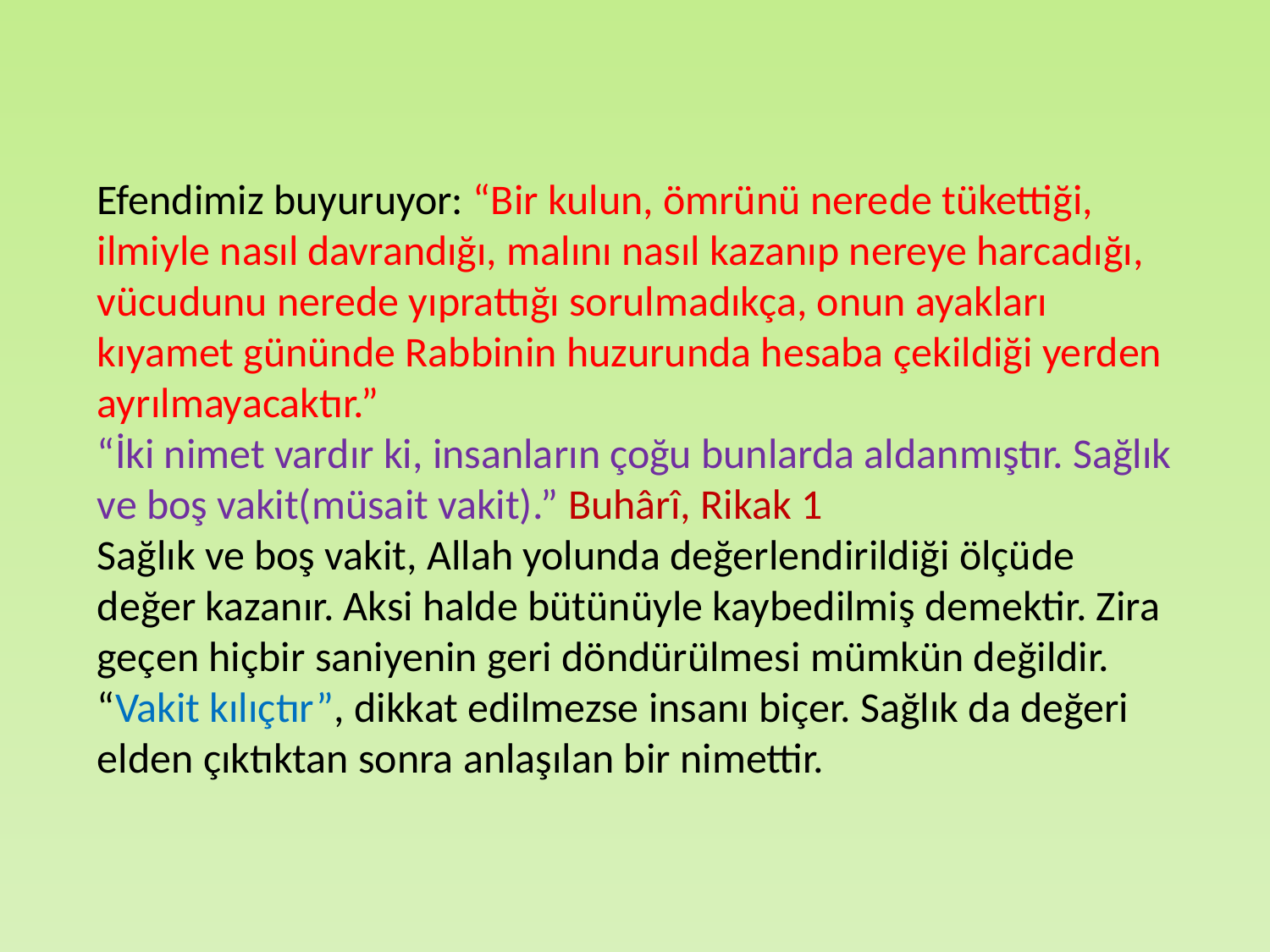

Efendimiz buyuruyor: “Bir kulun, ömrünü nerede tükettiği, ilmiyle nasıl davrandığı, malını nasıl kazanıp nereye harcadığı, vücudunu nerede yıprattığı sorulmadıkça, onun ayakları kıyamet gününde Rabbinin huzurunda hesaba çekildiği yerden ayrılmayacaktır.”
“İki nimet vardır ki, insanların çoğu bunlarda aldanmıştır. Sağlık ve boş vakit(müsait vakit).” Buhârî, Rikak 1
Sağlık ve boş vakit, Allah yolunda değerlendirildiği ölçüde değer kazanır. Aksi halde bütünüyle kaybedilmiş demektir. Zira geçen hiçbir saniyenin geri döndürülmesi mümkün değildir. “Vakit kılıçtır”, dikkat edilmezse insanı biçer. Sağlık da değeri elden çıktıktan sonra anlaşılan bir nimettir.